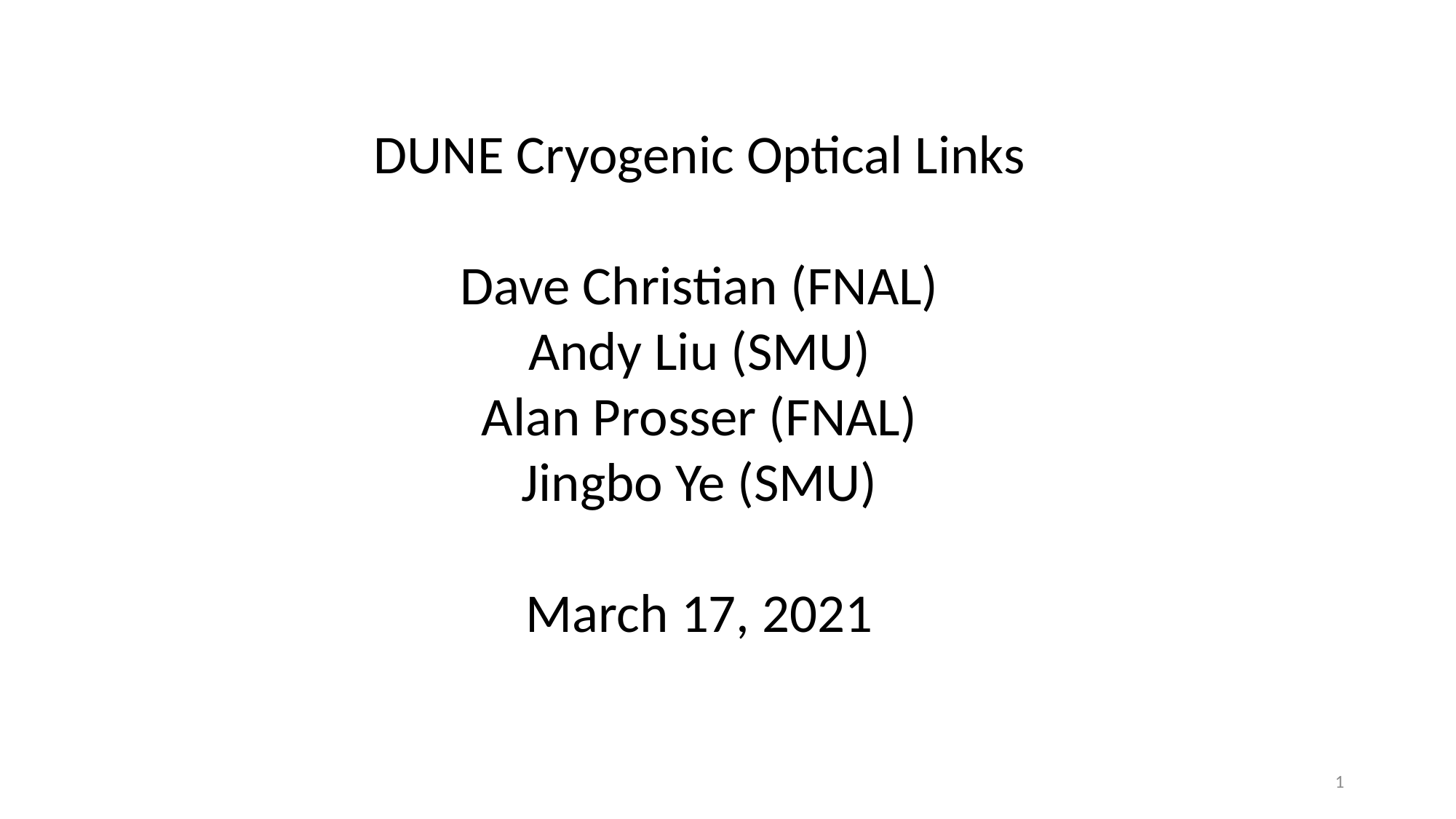

DUNE Cryogenic Optical Links

Dave Christian (FNAL)
Andy Liu (SMU)
Alan Prosser (FNAL)
Jingbo Ye (SMU)

March 17, 2021
1